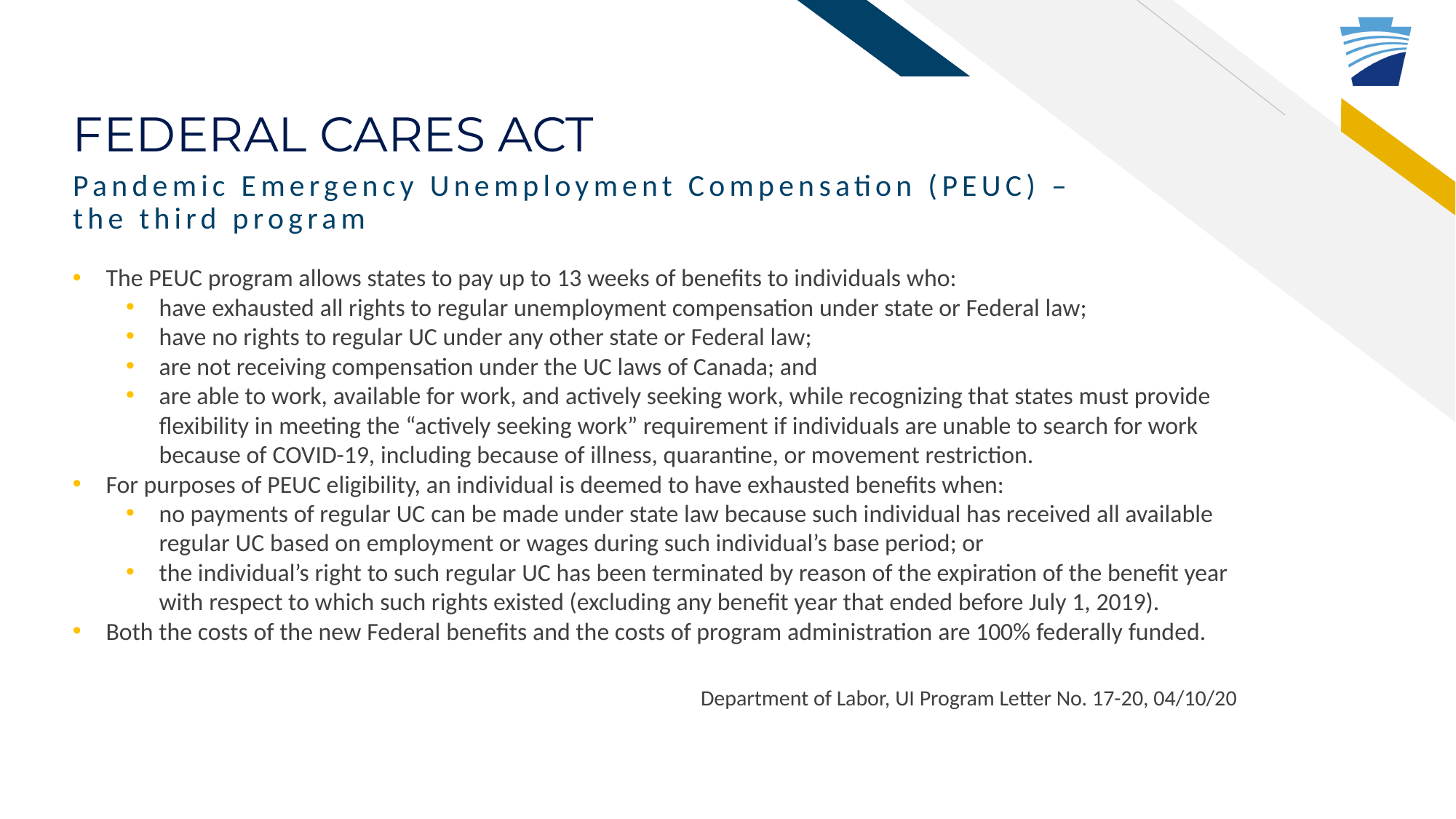

# Federal Cares act
Pandemic Emergency Unemployment Compensation (PEUC) – the third program

The PEUC program allows states to pay up to 13 weeks of benefits to individuals who:
have exhausted all rights to regular unemployment compensation under state or Federal law;
have no rights to regular UC under any other state or Federal law;
are not receiving compensation under the UC laws of Canada; and
are able to work, available for work, and actively seeking work, while recognizing that states must provide flexibility in meeting the “actively seeking work” requirement if individuals are unable to search for work because of COVID-19, including because of illness, quarantine, or movement restriction.
For purposes of PEUC eligibility, an individual is deemed to have exhausted benefits when:
no payments of regular UC can be made under state law because such individual has received all available regular UC based on employment or wages during such individual’s base period; or
the individual’s right to such regular UC has been terminated by reason of the expiration of the benefit year with respect to which such rights existed (excluding any benefit year that ended before July 1, 2019).
Both the costs of the new Federal benefits and the costs of program administration are 100% federally funded.

Department of Labor, UI Program Letter No. 17-20, 04/10/20